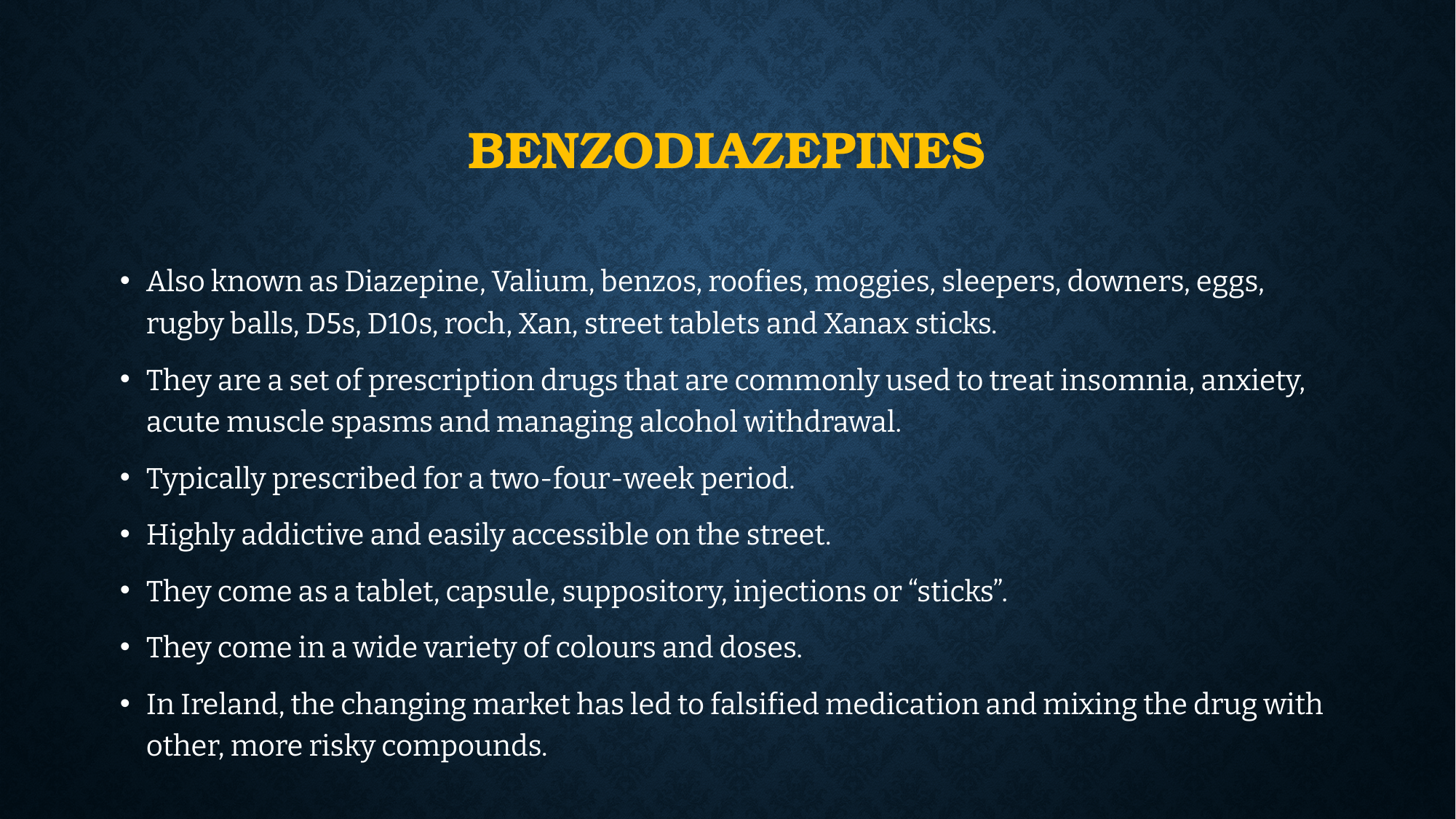

# Benzodiazepines
Also known as Diazepine, Valium, benzos, roofies, moggies, sleepers, downers, eggs, rugby balls, D5s, D10s, roch, Xan, street tablets and Xanax sticks.
They are a set of prescription drugs that are commonly used to treat insomnia, anxiety, acute muscle spasms and managing alcohol withdrawal.
Typically prescribed for a two-four-week period.
Highly addictive and easily accessible on the street.
They come as a tablet, capsule, suppository, injections or “sticks”.
They come in a wide variety of colours and doses.
In Ireland, the changing market has led to falsified medication and mixing the drug with other, more risky compounds.